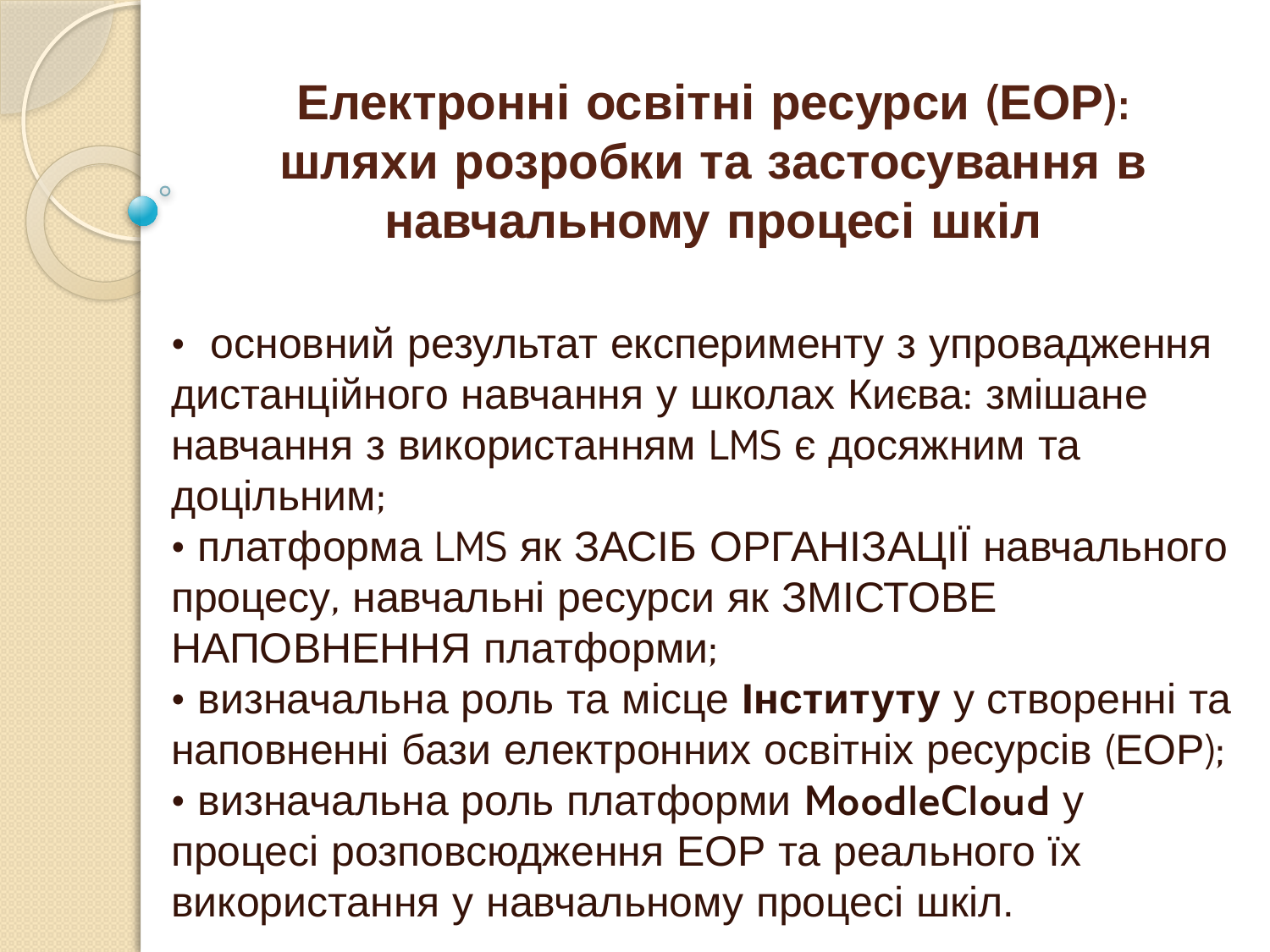

# Електронні освітні ресурси (ЕОР): шляхи розробки та застосування в навчальному процесі шкіл
•  основний результат експерименту з упровадження дистанційного навчання у школах Києва: змішане навчання з використанням LMS є досяжним та доцільним;
• платформа LMS як ЗАСІБ ОРГАНІЗАЦІЇ навчального процесу, навчальні ресурси як ЗМІСТОВЕ НАПОВНЕННЯ платформи;
• визначальна роль та місце Інституту у створенні та наповненні бази електронних освітніх ресурсів (ЕОР);
• визначальна роль платформи MoodleCloud у процесі розповсюдження ЕОР та реального їх використання у навчальному процесі шкіл.